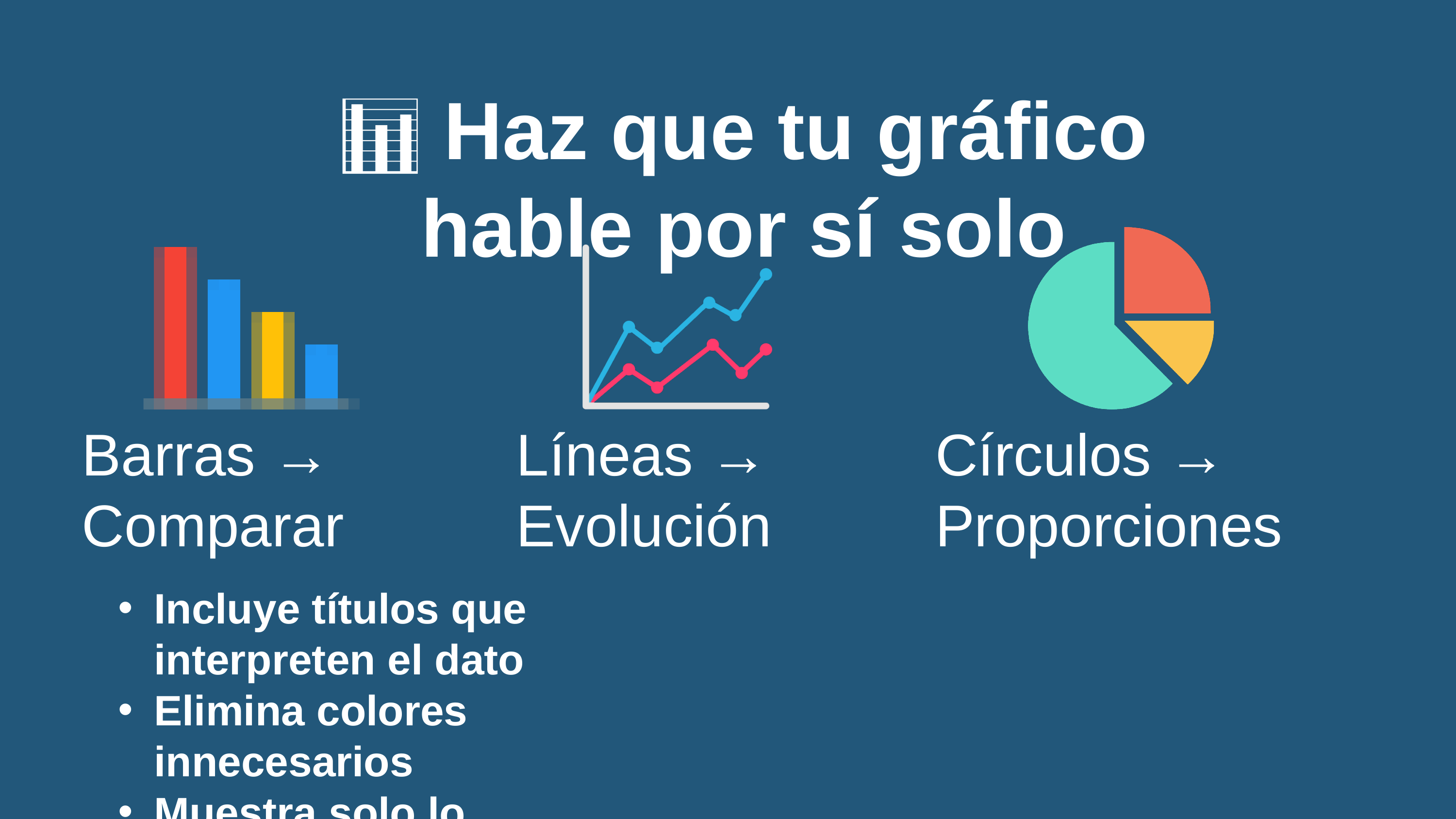

📊 Haz que tu gráfico hable por sí solo

Barras → Comparar
Líneas → Evolución
Círculos → Proporciones
Incluye títulos que interpreten el dato
Elimina colores innecesarios
Muestra solo lo esencial